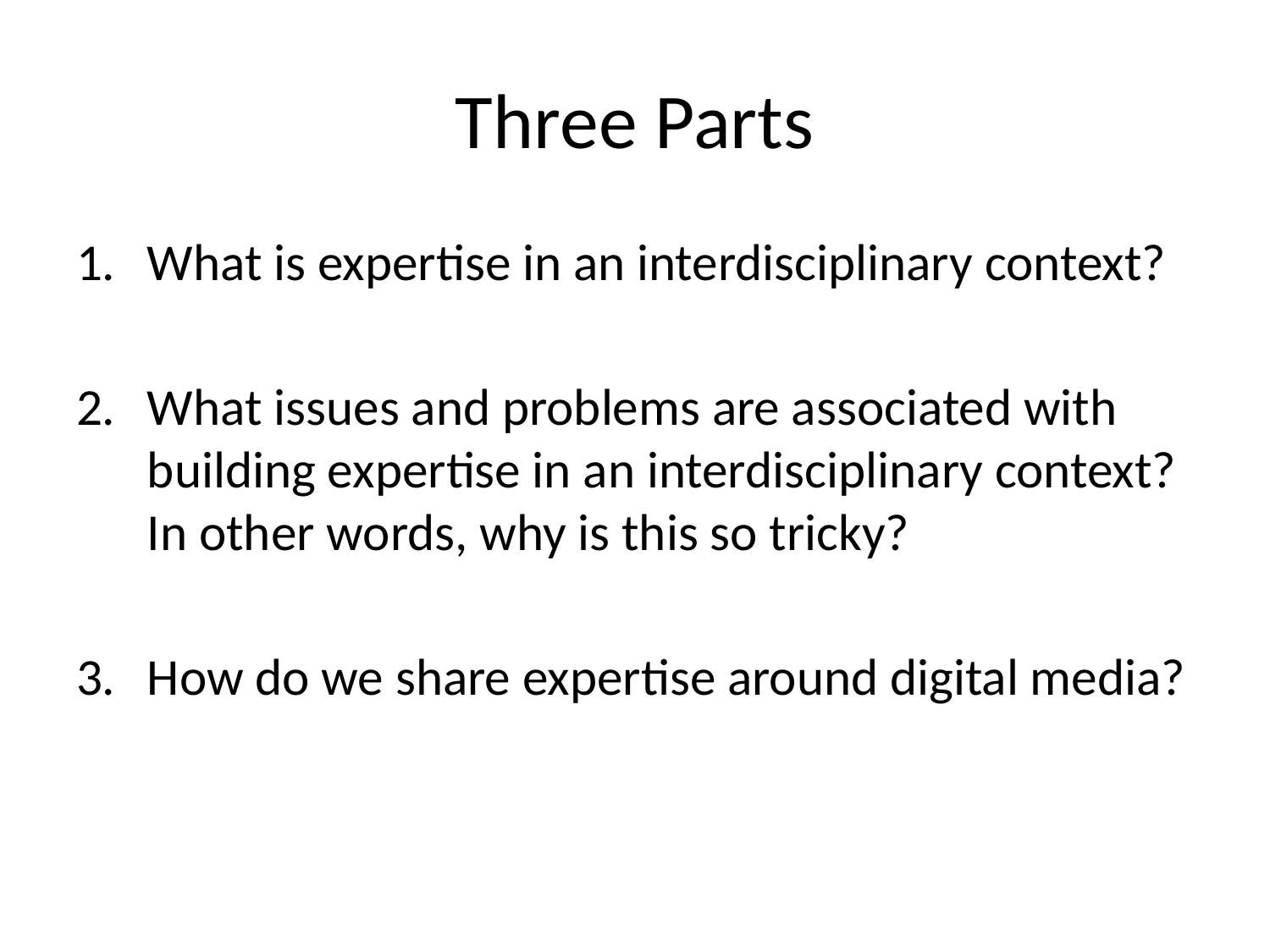

# Three Parts
What is expertise in an interdisciplinary context?

What issues and problems are associated with building expertise in an interdisciplinary context?  In other words, why is this so tricky?

How do we share expertise around digital media?